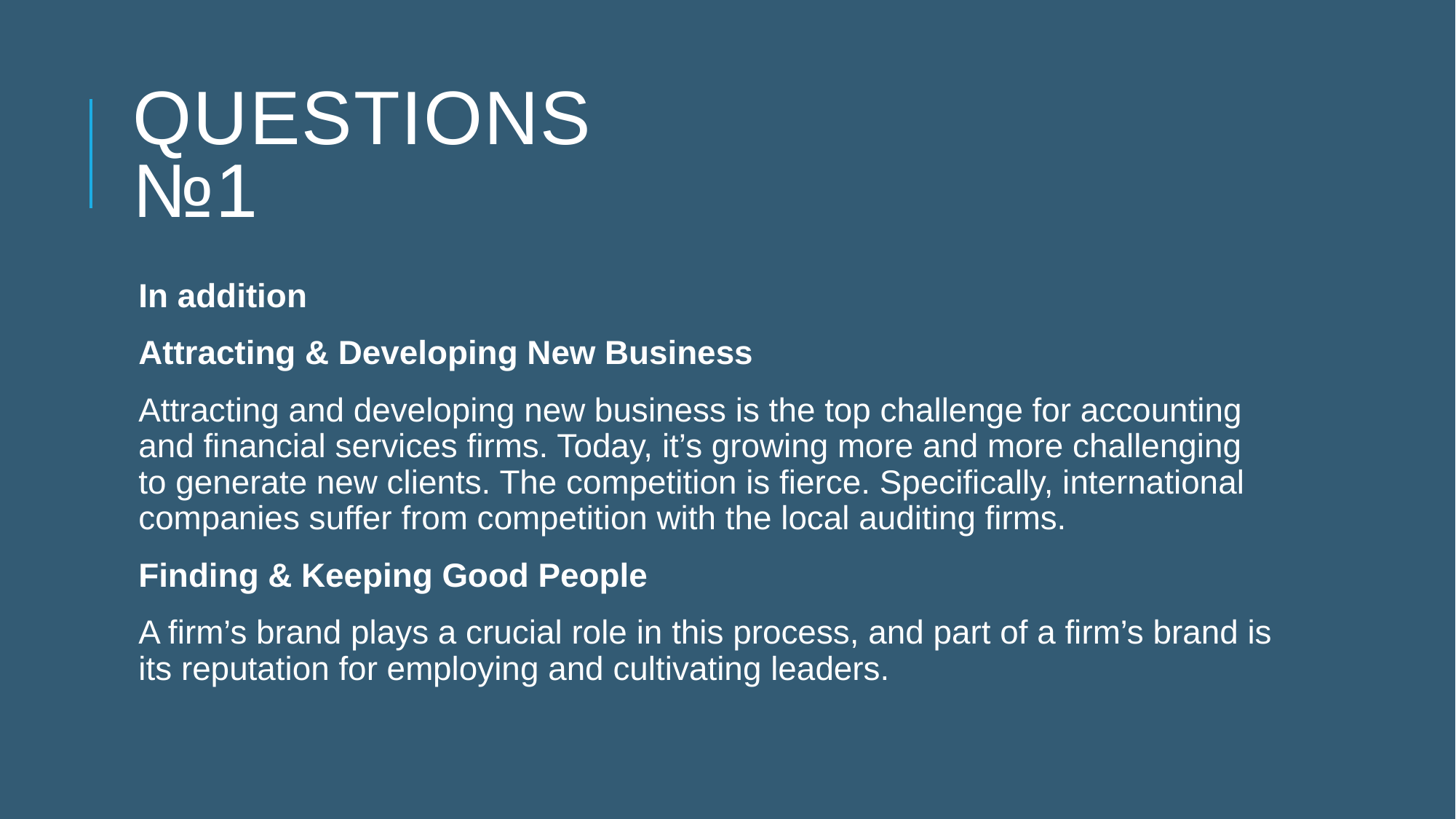

# Questions №1
In addition
Attracting & Developing New Business
Attracting and developing new business is the top challenge for accounting and financial services firms. Today, it’s growing more and more challenging to generate new clients. The competition is fierce. Specifically, international companies suffer from competition with the local auditing firms.
Finding & Keeping Good People
A firm’s brand plays a crucial role in this process, and part of a firm’s brand is its reputation for employing and cultivating leaders.